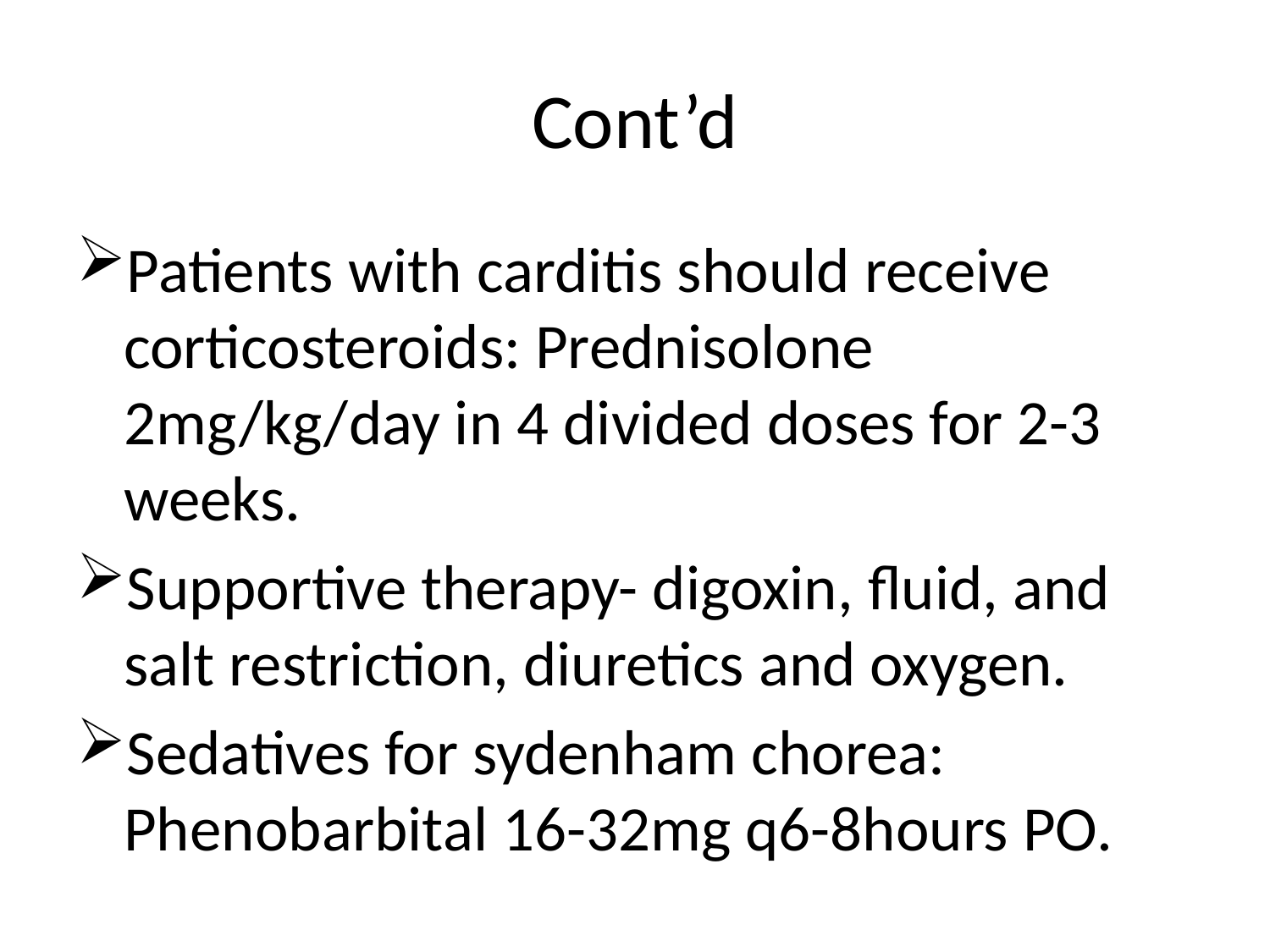

# Cont’d
Patients with carditis should receive corticosteroids: Prednisolone 2mg/kg/day in 4 divided doses for 2-3 weeks.
Supportive therapy- digoxin, fluid, and salt restriction, diuretics and oxygen.
Sedatives for sydenham chorea: Phenobarbital 16-32mg q6-8hours PO.